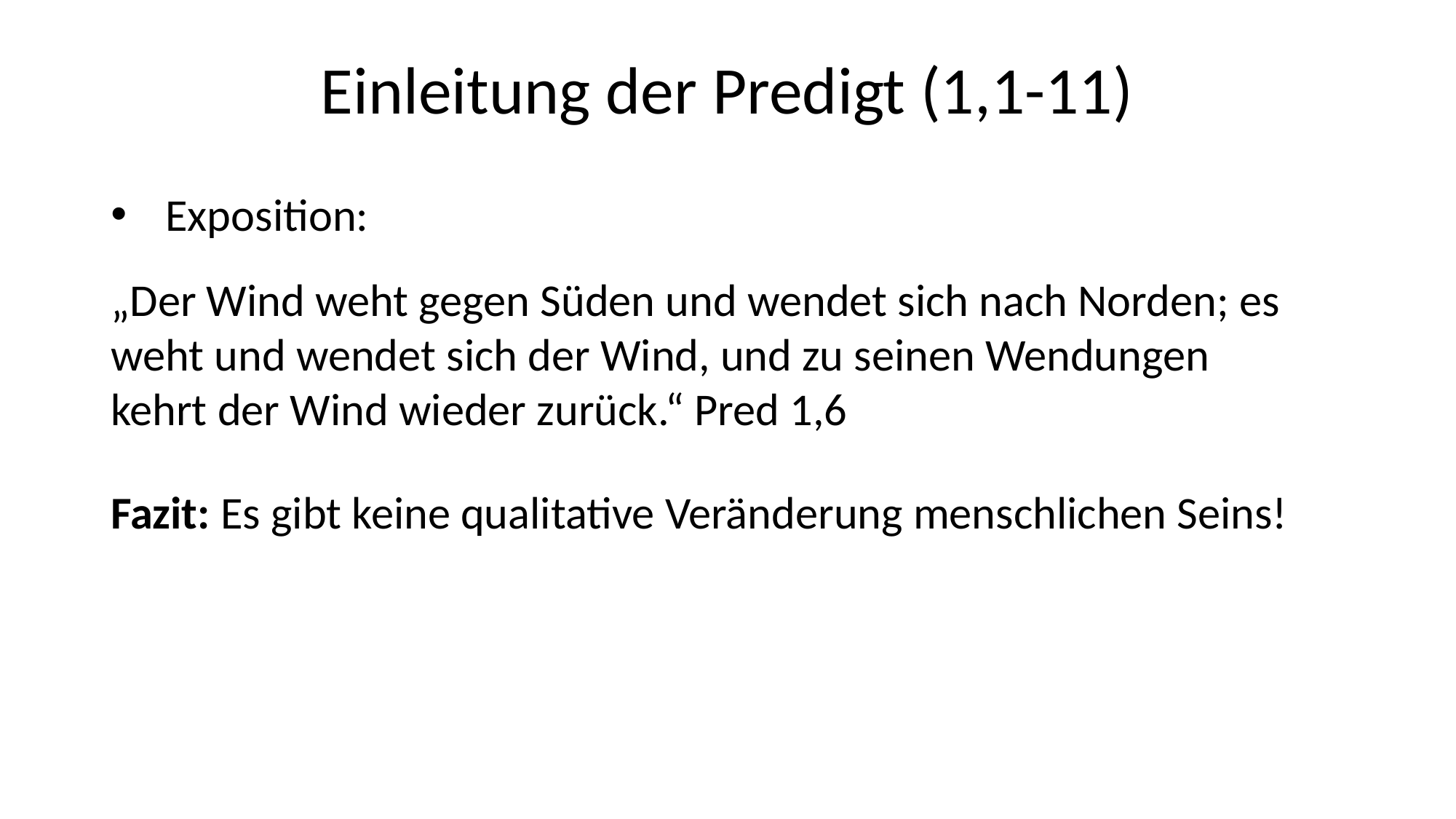

# Einleitung der Predigt (1,1-11)
Exposition:
„Der Wind weht gegen Süden und wendet sich nach Norden; es weht und wendet sich der Wind, und zu seinen Wendungen kehrt der Wind wieder zurück.“ Pred 1,6
Fazit: Es gibt keine qualitative Veränderung menschlichen Seins!